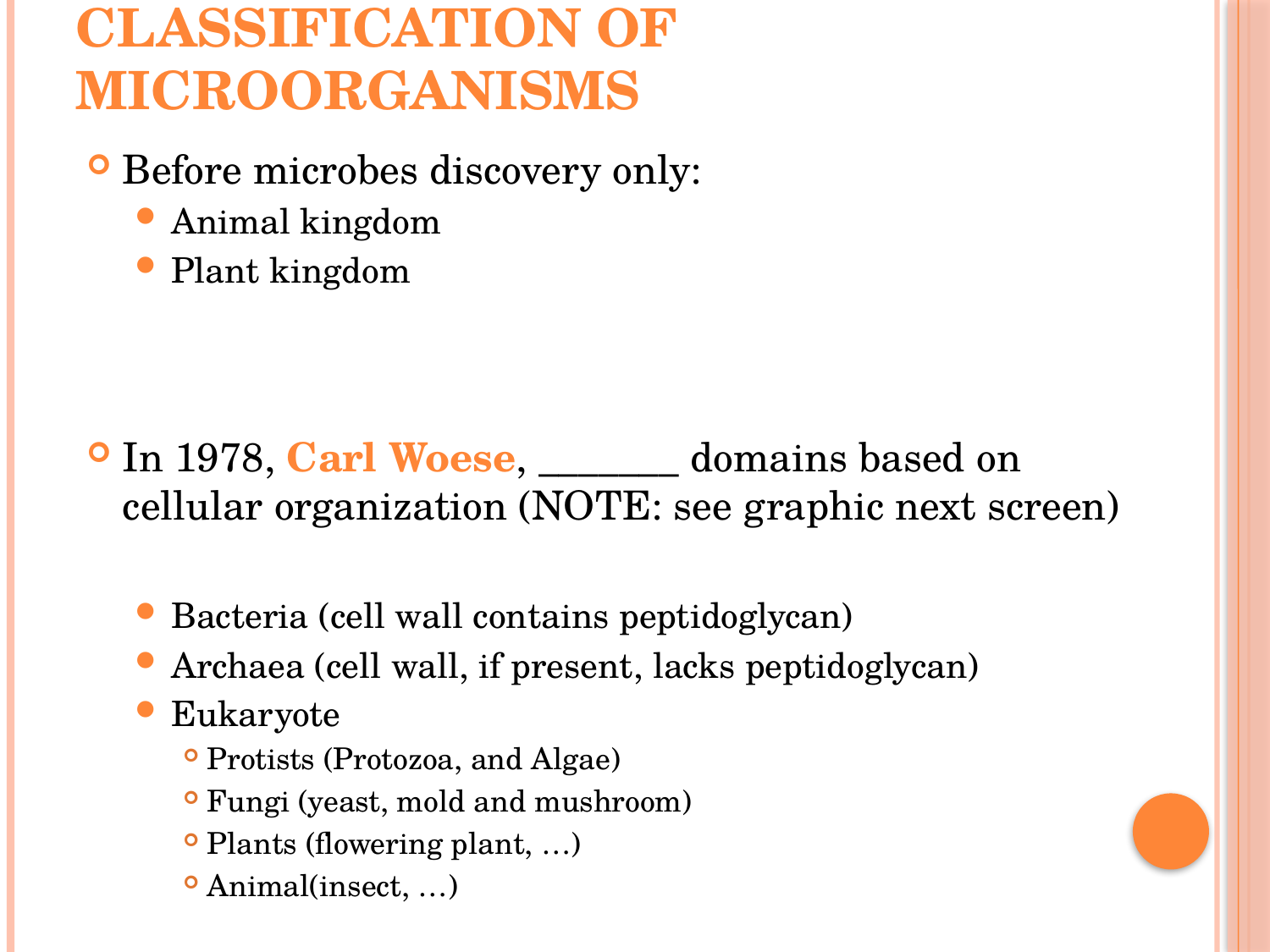

# Classification of microorganisms
Before microbes discovery only:
Animal kingdom
Plant kingdom

In 1978, Carl Woese, _______ domains based on cellular organization (NOTE: see graphic next screen)

Bacteria (cell wall contains peptidoglycan)
Archaea (cell wall, if present, lacks peptidoglycan)
Eukaryote
Protists (Protozoa, and Algae)
Fungi (yeast, mold and mushroom)
Plants (flowering plant, …)
Animal(insect, …)